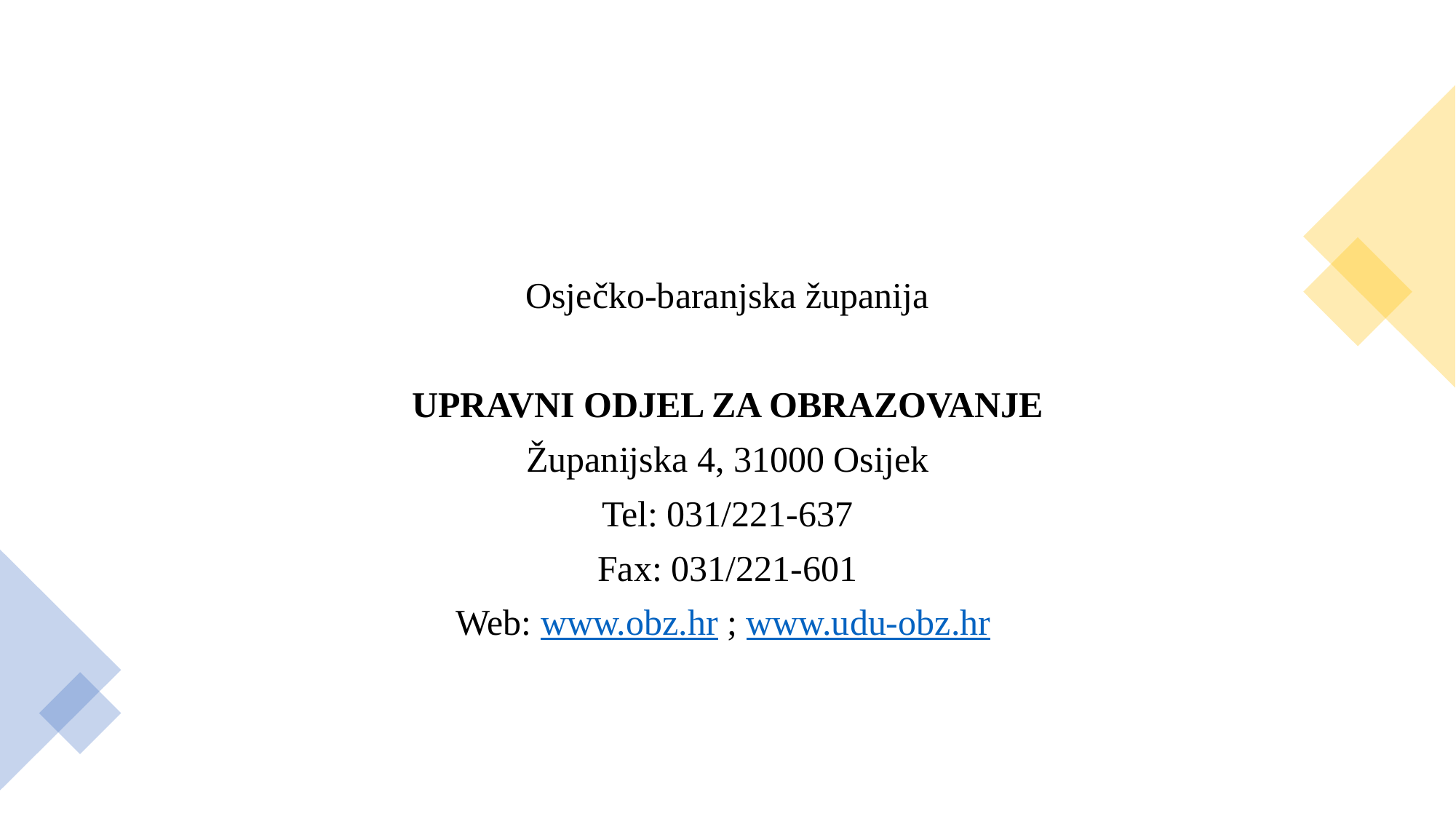

Osječko-baranjska županija

UPRAVNI ODJEL ZA OBRAZOVANJE
Županijska 4, 31000 Osijek
Tel: 031/221-637
Fax: 031/221-601
Web: www.obz.hr ; www.udu-obz.hr